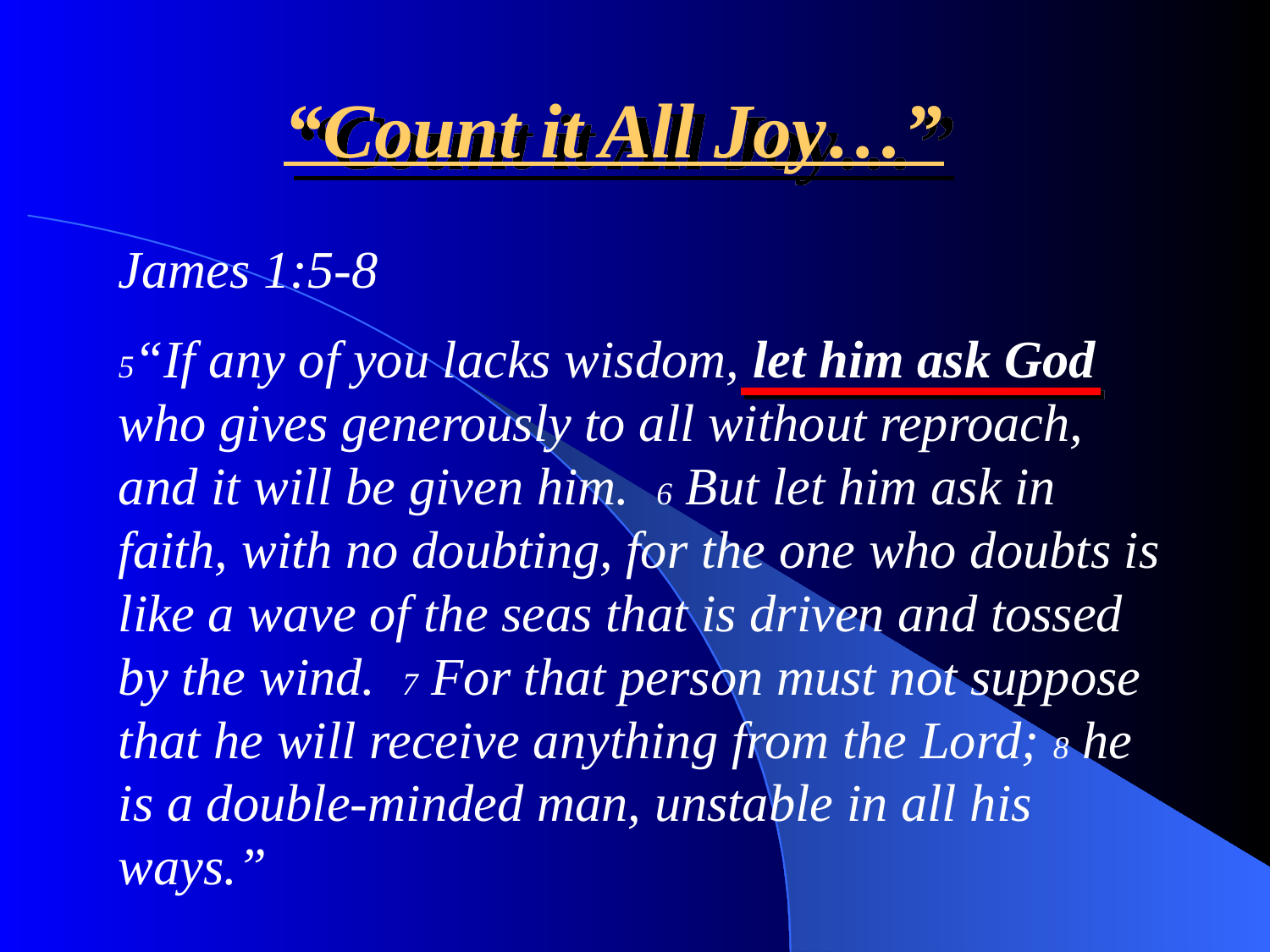

# “Count it All Joy…”
James 1:5-8
5“If any of you lacks wisdom, let him ask God who gives generously to all without reproach, and it will be given him.  6 But let him ask in faith, with no doubting, for the one who doubts is like a wave of the seas that is driven and tossed by the wind.  7 For that person must not suppose that he will receive anything from the Lord; 8 he is a double-minded man, unstable in all his ways.”